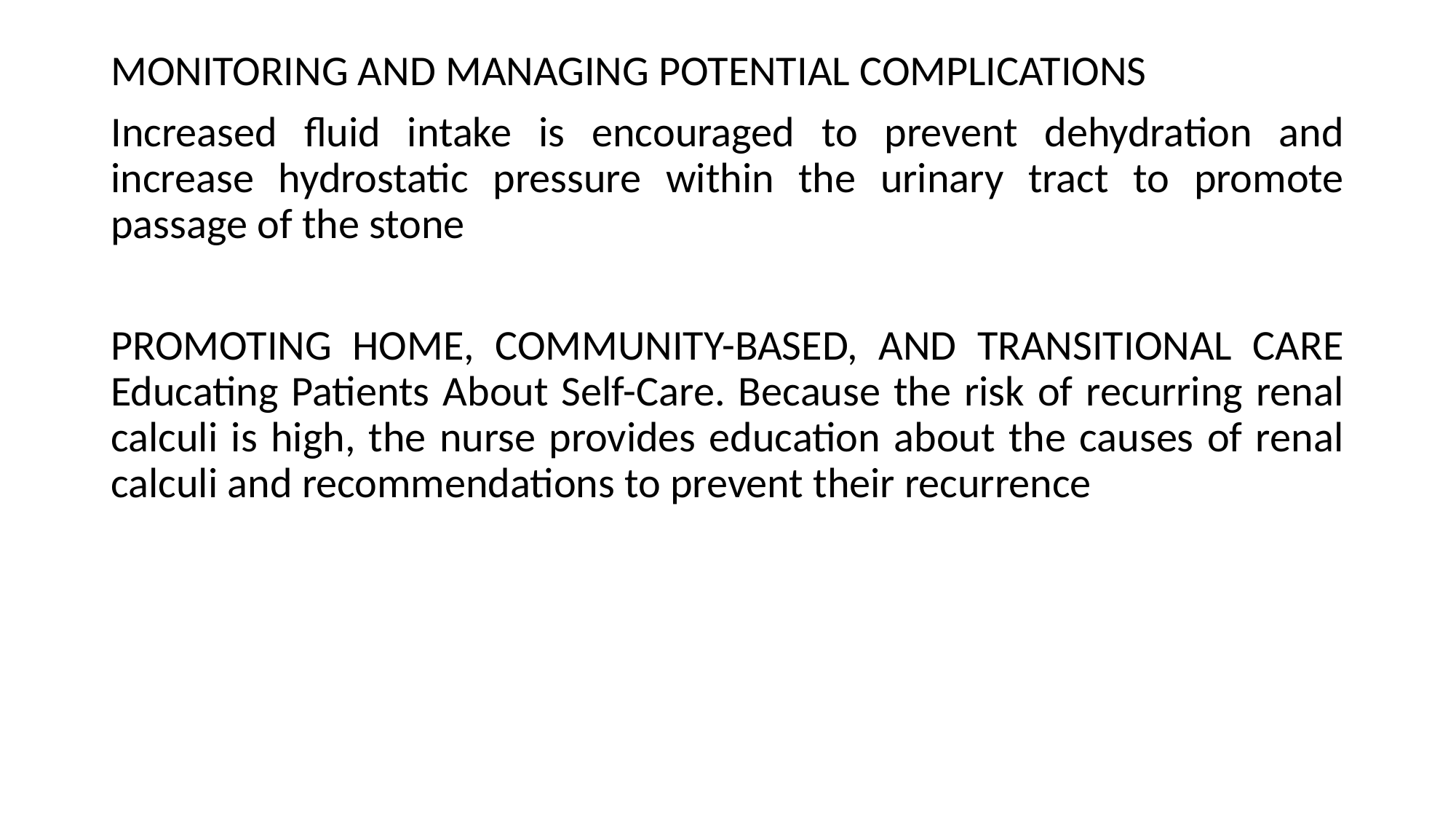

MONITORING AND MANAGING POTENTIAL COMPLICATIONS
Increased fluid intake is encouraged to prevent dehydration and increase hydrostatic pressure within the urinary tract to promote passage of the stone

PROMOTING HOME, COMMUNITY-BASED, AND TRANSITIONAL CARE Educating Patients About Self-Care. Because the risk of recurring renal calculi is high, the nurse provides education about the causes of renal calculi and recommendations to prevent their recurrence